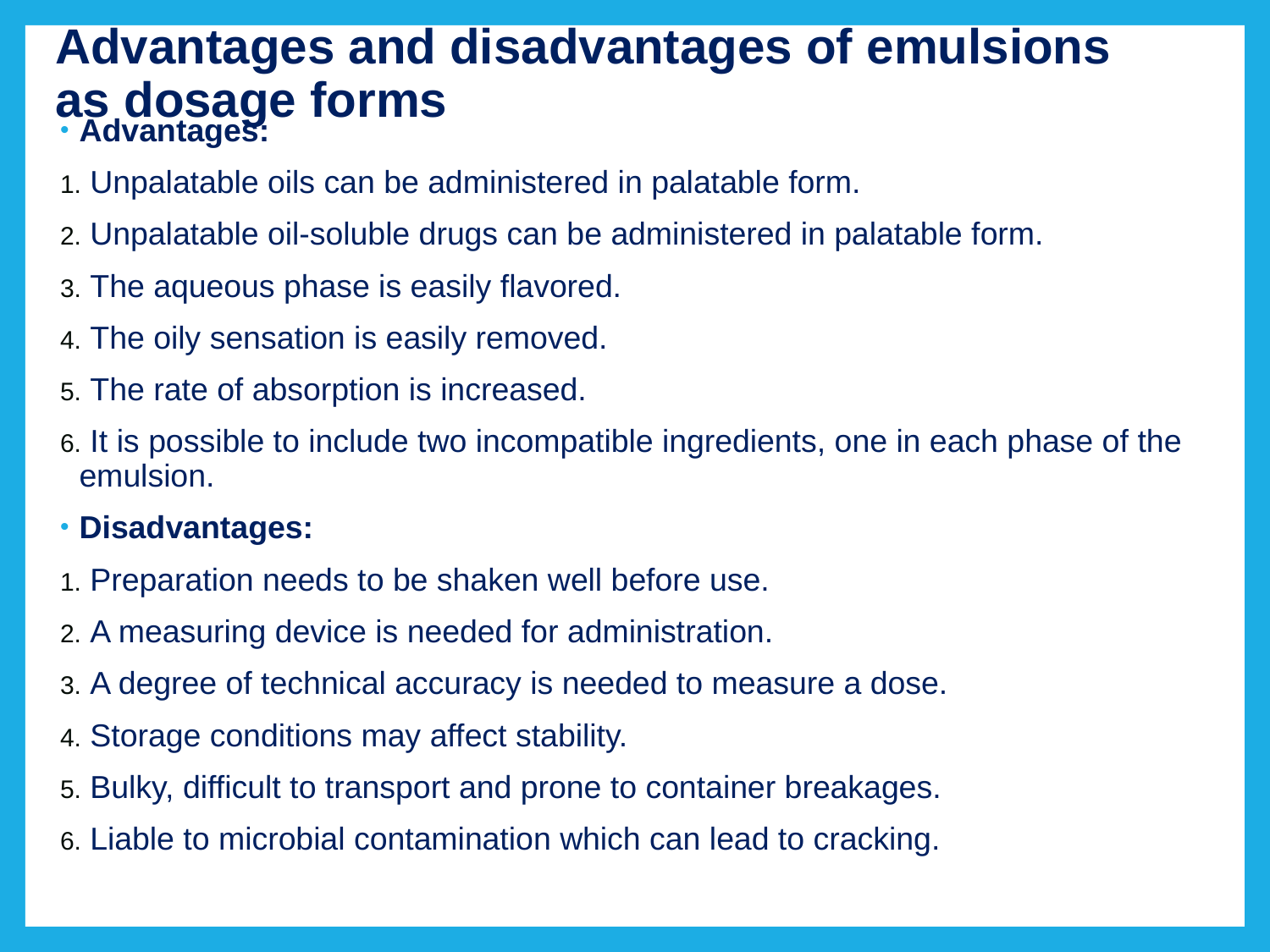

# Advantages and disadvantages of emulsions as dosage forms
Advantages:
 Unpalatable oils can be administered in palatable form.
 Unpalatable oil-soluble drugs can be administered in palatable form.
 The aqueous phase is easily flavored.
 The oily sensation is easily removed.
 The rate of absorption is increased.
 It is possible to include two incompatible ingredients, one in each phase of the emulsion.
Disadvantages:
 Preparation needs to be shaken well before use.
 A measuring device is needed for administration.
 A degree of technical accuracy is needed to measure a dose.
 Storage conditions may affect stability.
 Bulky, difficult to transport and prone to container breakages.
 Liable to microbial contamination which can lead to cracking.